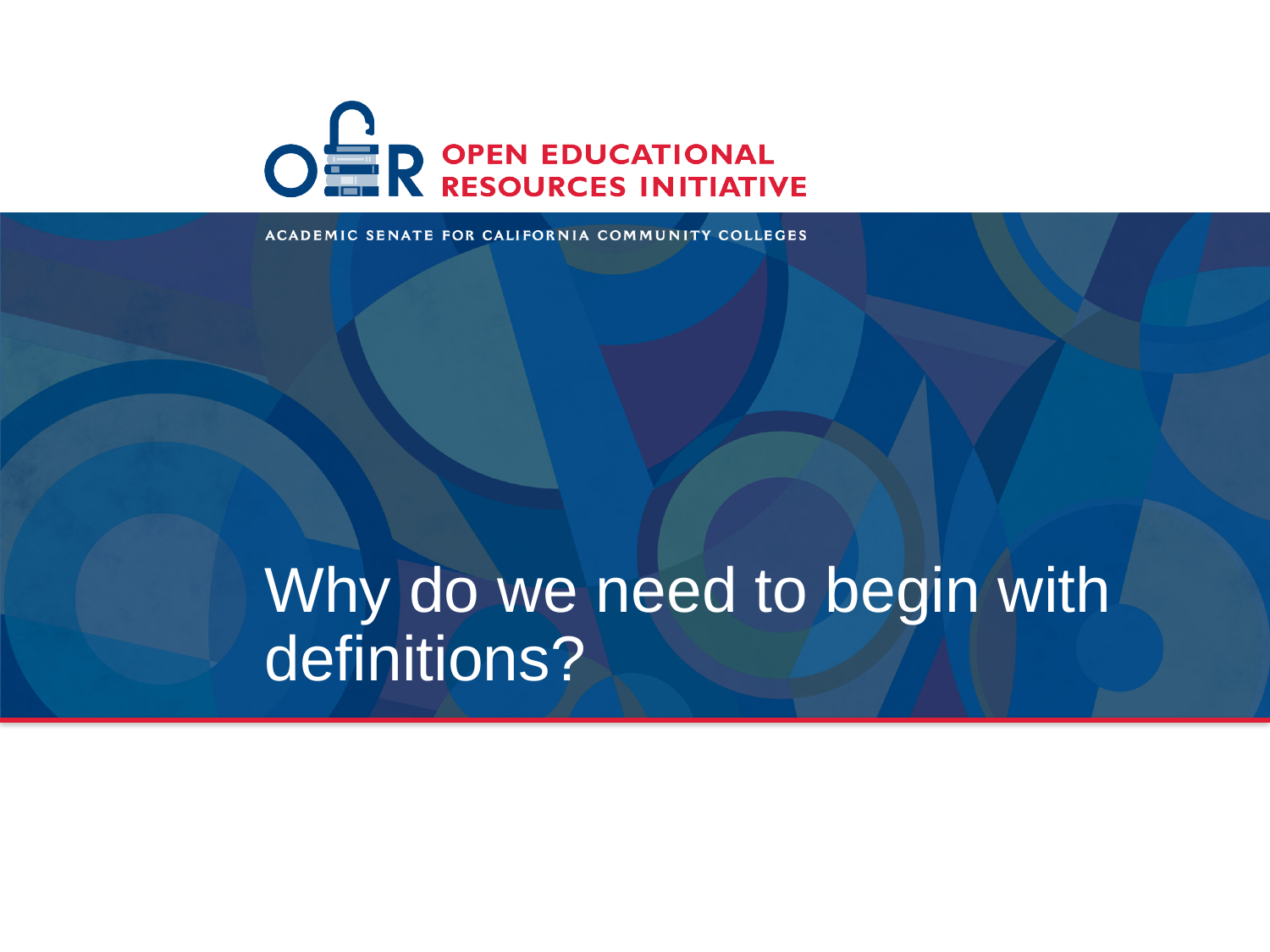

# Why do we need to begin with definitions?